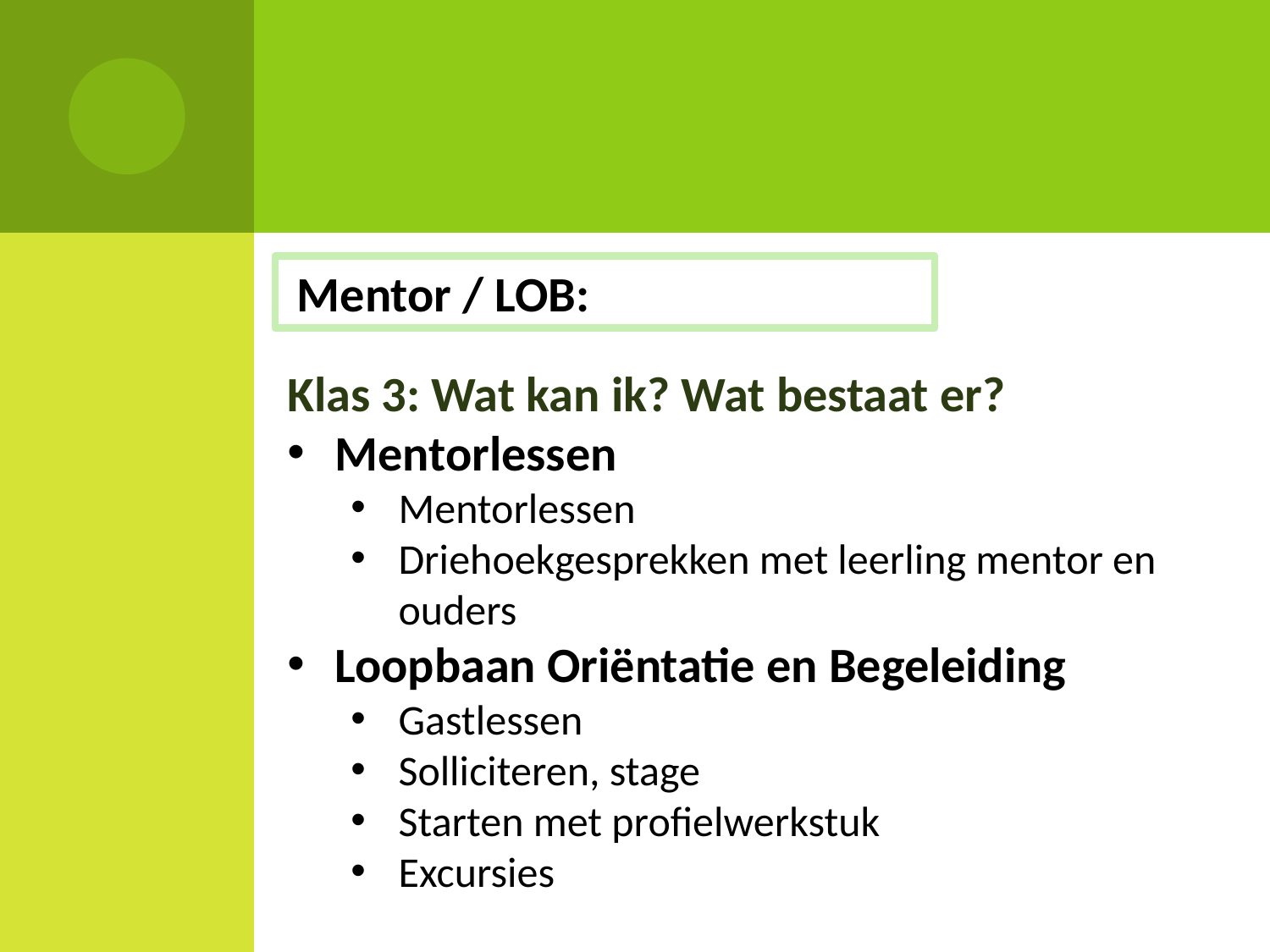

Mentor / LOB:
Klas 3: Wat kan ik? Wat bestaat er?
Mentorlessen
Mentorlessen
Driehoekgesprekken met leerling mentor en ouders
Loopbaan Oriëntatie en Begeleiding
Gastlessen
Solliciteren, stage
Starten met profielwerkstuk
Excursies